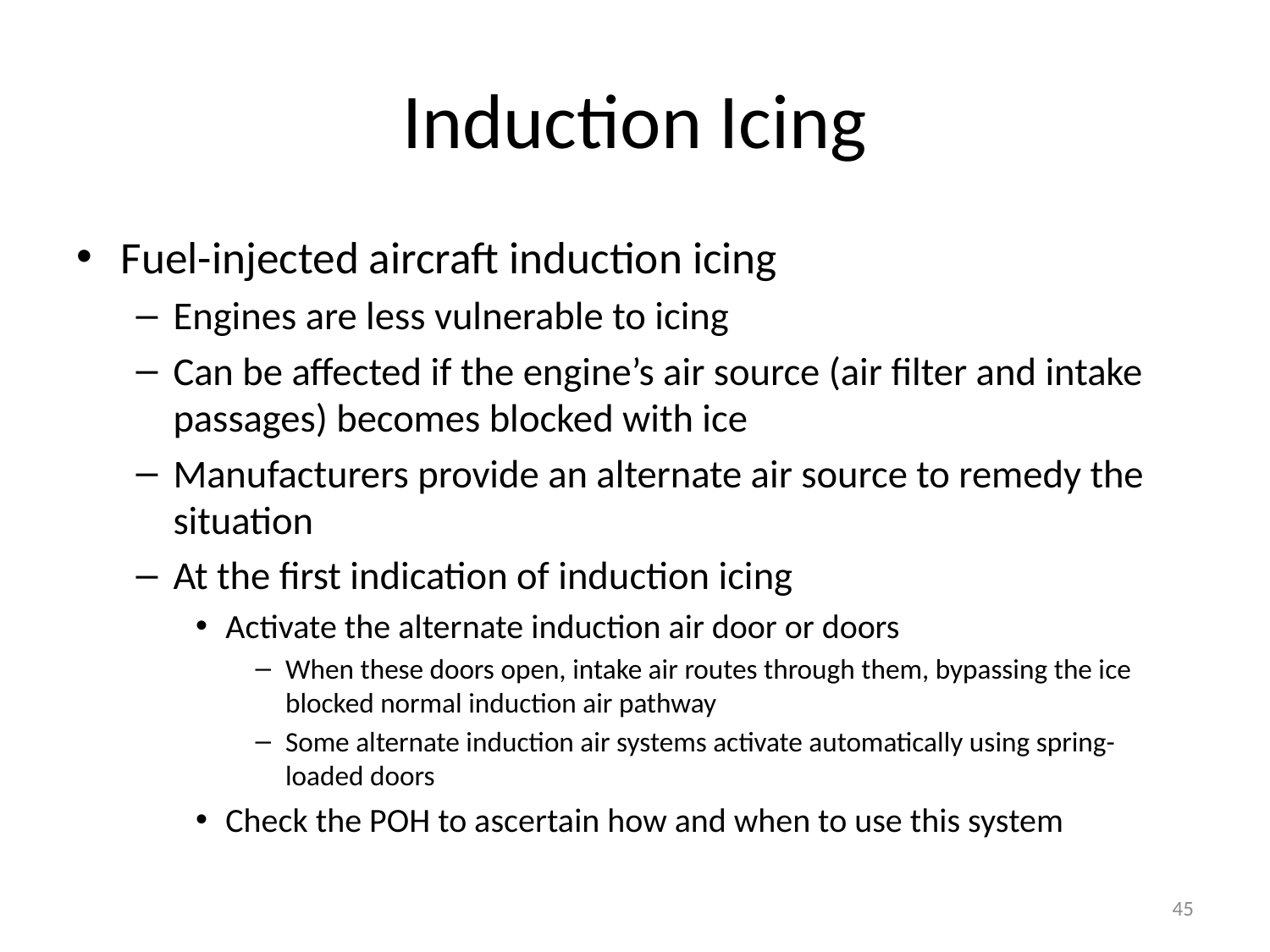

# Induction Icing
Fuel-injected aircraft induction icing
Engines are less vulnerable to icing
Can be affected if the engine’s air source (air filter and intake passages) becomes blocked with ice
Manufacturers provide an alternate air source to remedy the situation
At the first indication of induction icing
Activate the alternate induction air door or doors
When these doors open, intake air routes through them, bypassing the ice blocked normal induction air pathway
Some alternate induction air systems activate automatically using spring-loaded doors
Check the POH to ascertain how and when to use this system
45